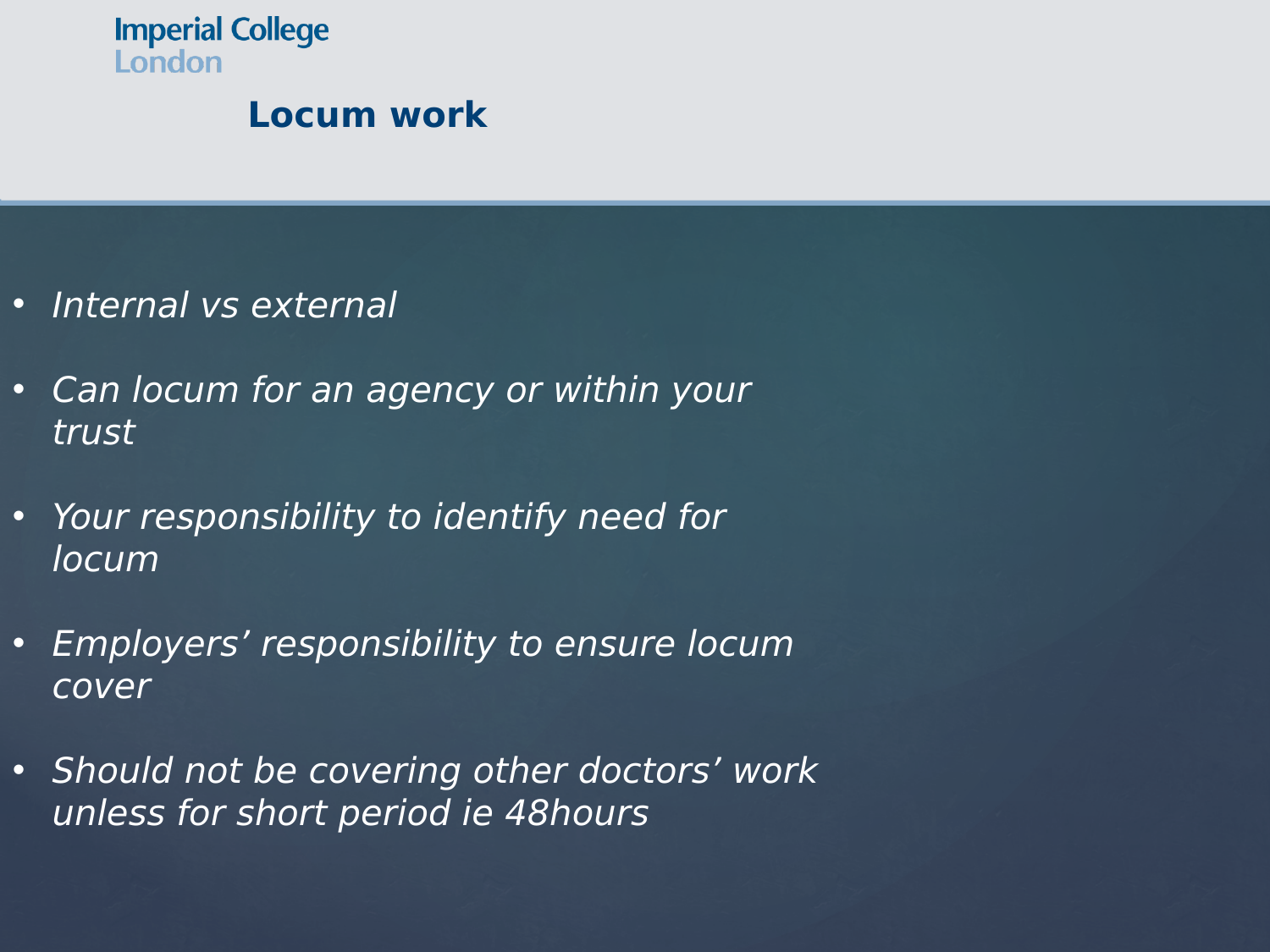

Locum work
Internal vs external

Can locum for an agency or within your trust

Your responsibility to identify need for locum

Employers’ responsibility to ensure locum cover

Should not be covering other doctors’ work unless for short period ie 48hours